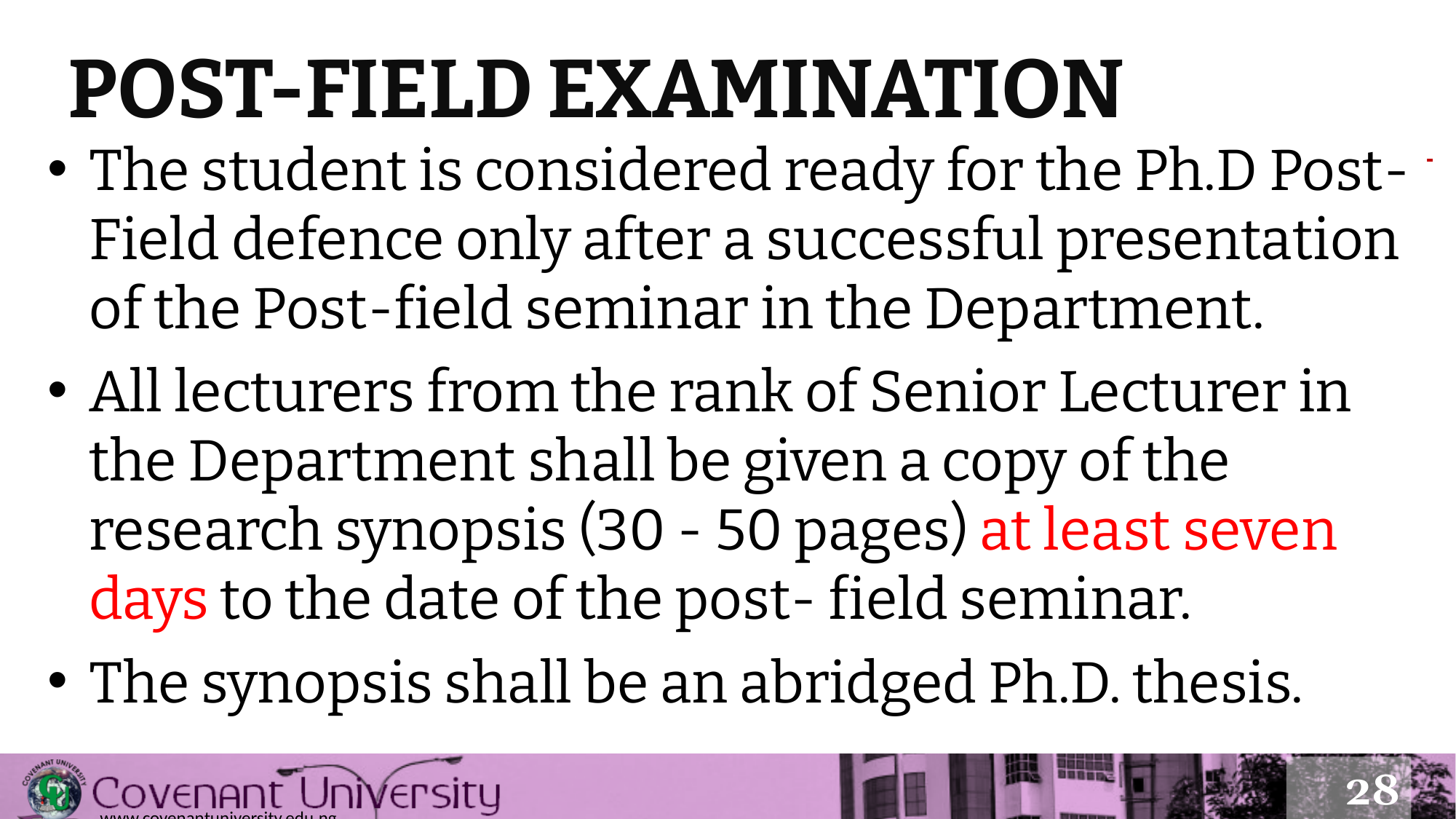

# POST-FIELD EXAMINATION
The student is considered ready for the Ph.D Post-Field defence only after a successful presentation of the Post-field seminar in the Department.
All lecturers from the rank of Senior Lecturer in the Department shall be given a copy of the research synopsis (30 - 50 pages) at least seven days to the date of the post- field seminar.
The synopsis shall be an abridged Ph.D. thesis.